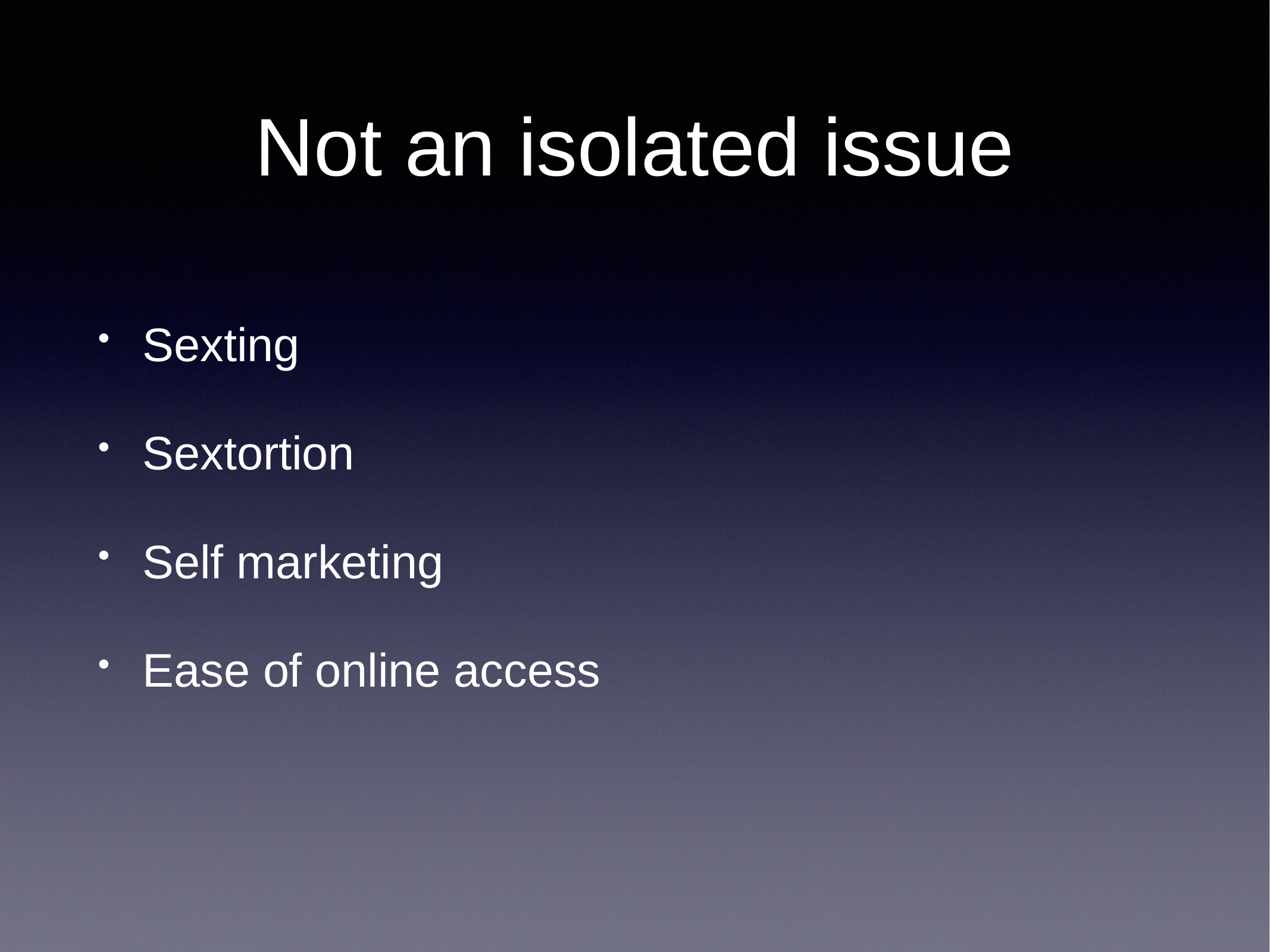

# Not an isolated issue
Sexting
Sextortion
Self marketing
Ease of online access